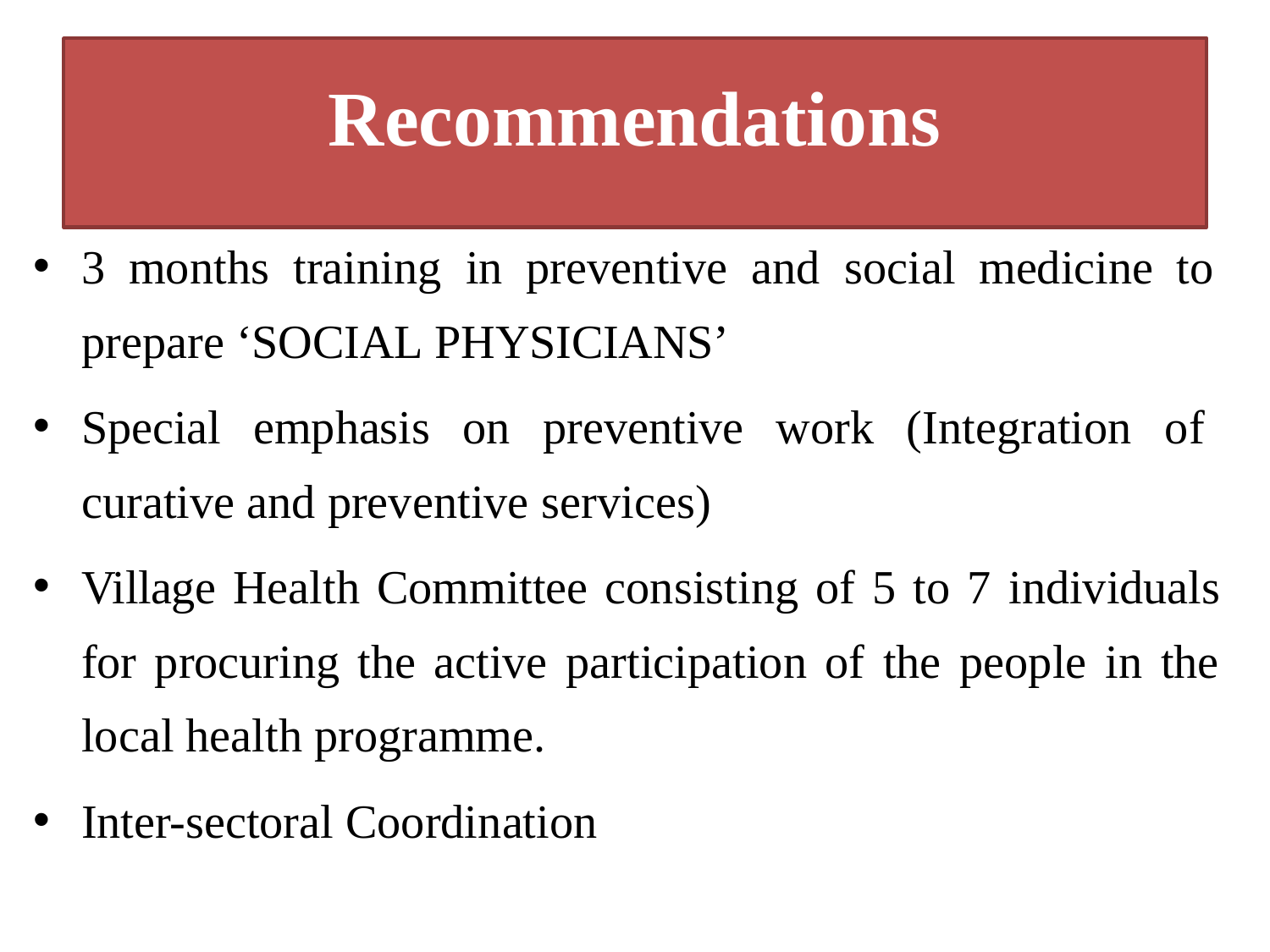

# Recommendations
3 months training in preventive and social medicine to  prepare ‘SOCIAL PHYSICIANS’
Special emphasis on preventive work (Integration of  curative and preventive services)
Village Health Committee consisting of 5 to 7 individuals  for procuring the active participation of the people in the  local health programme.
Inter-sectoral Coordination